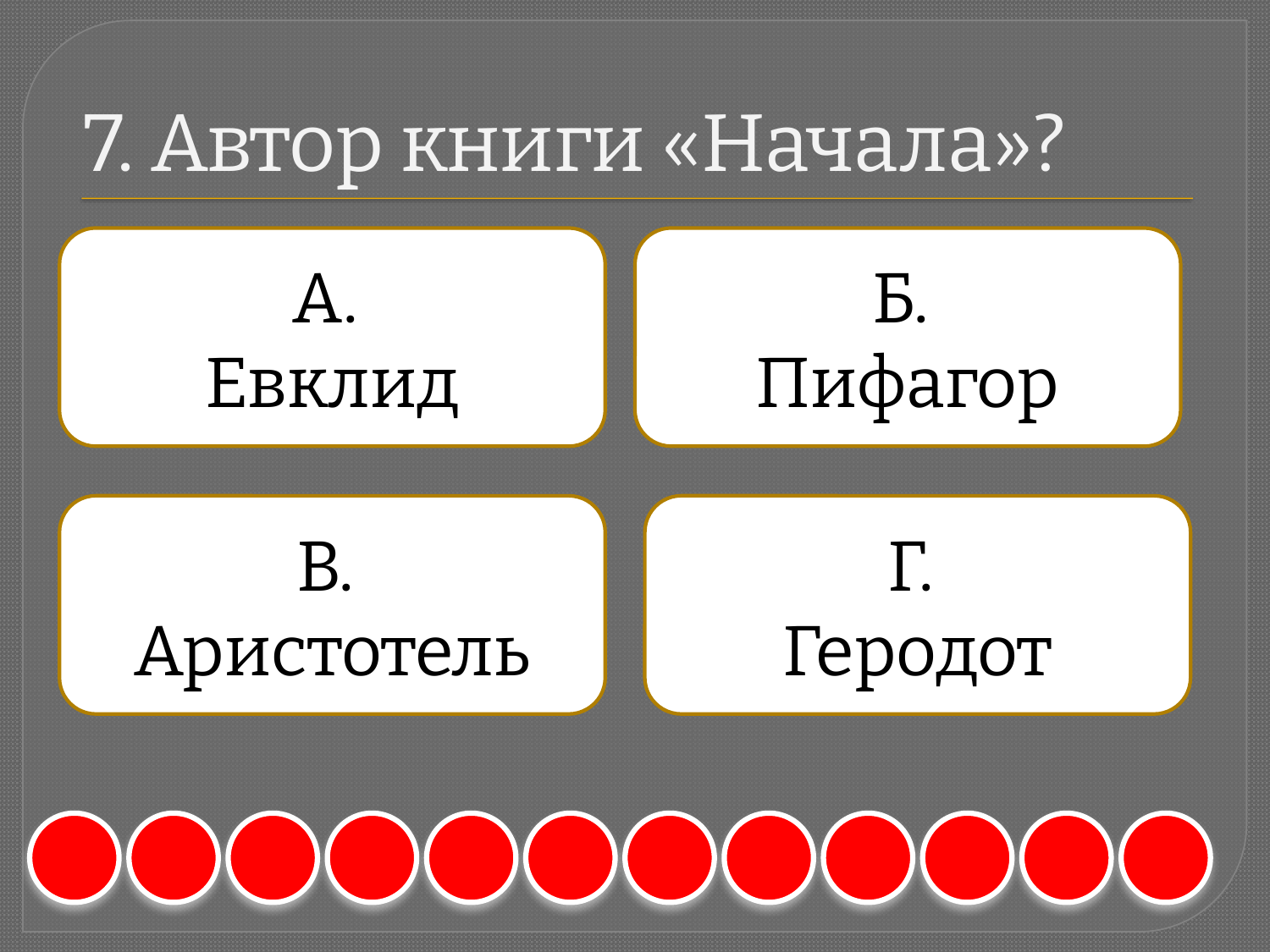

# 7. Автор книги «Начала»?
А.
Евклид
Б.
Пифагор
В.
Аристотель
Г.
Геродот